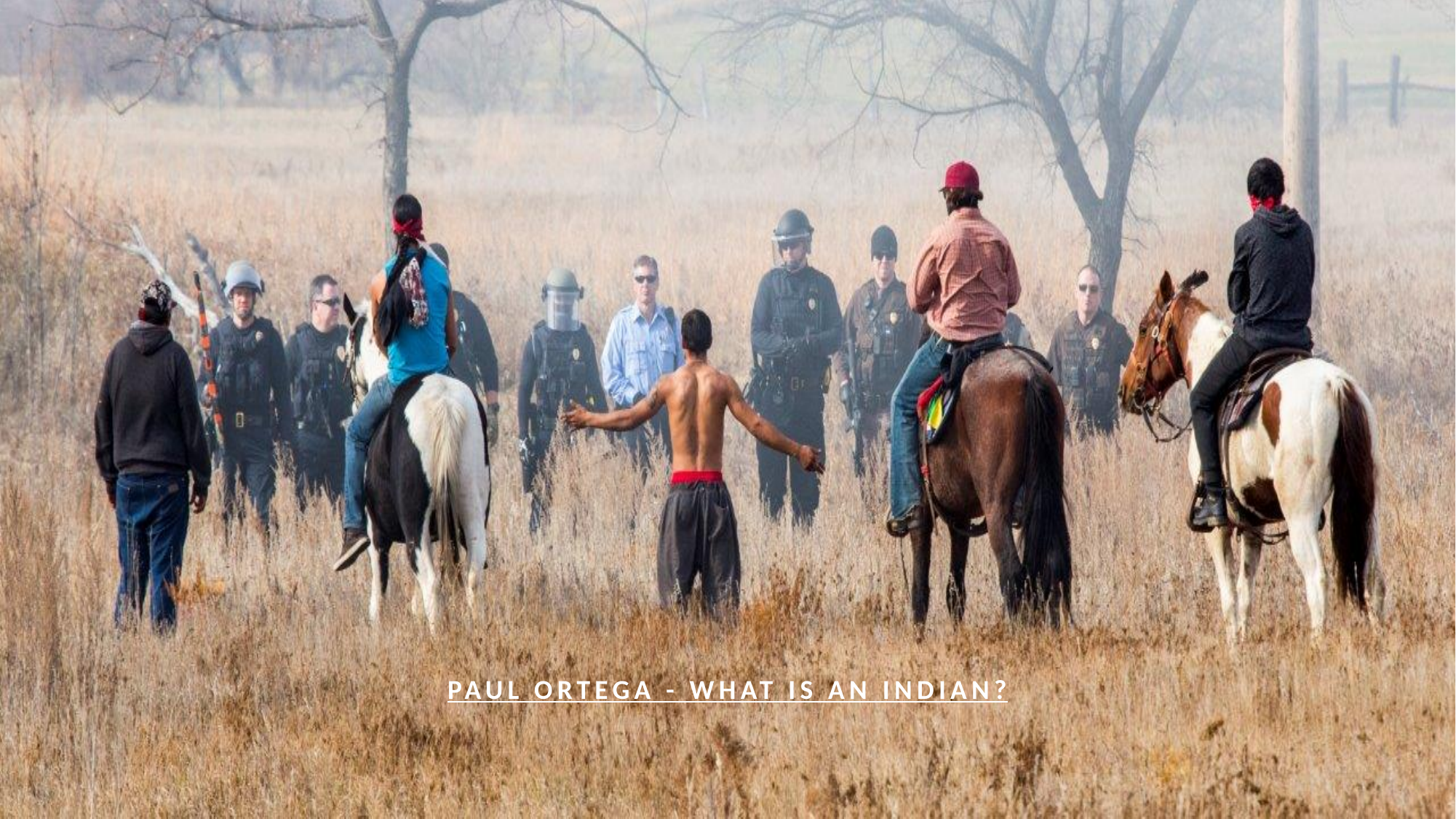

# {Hidden}
PAUL ORTEGA - WHAT IS AN INDIAN?